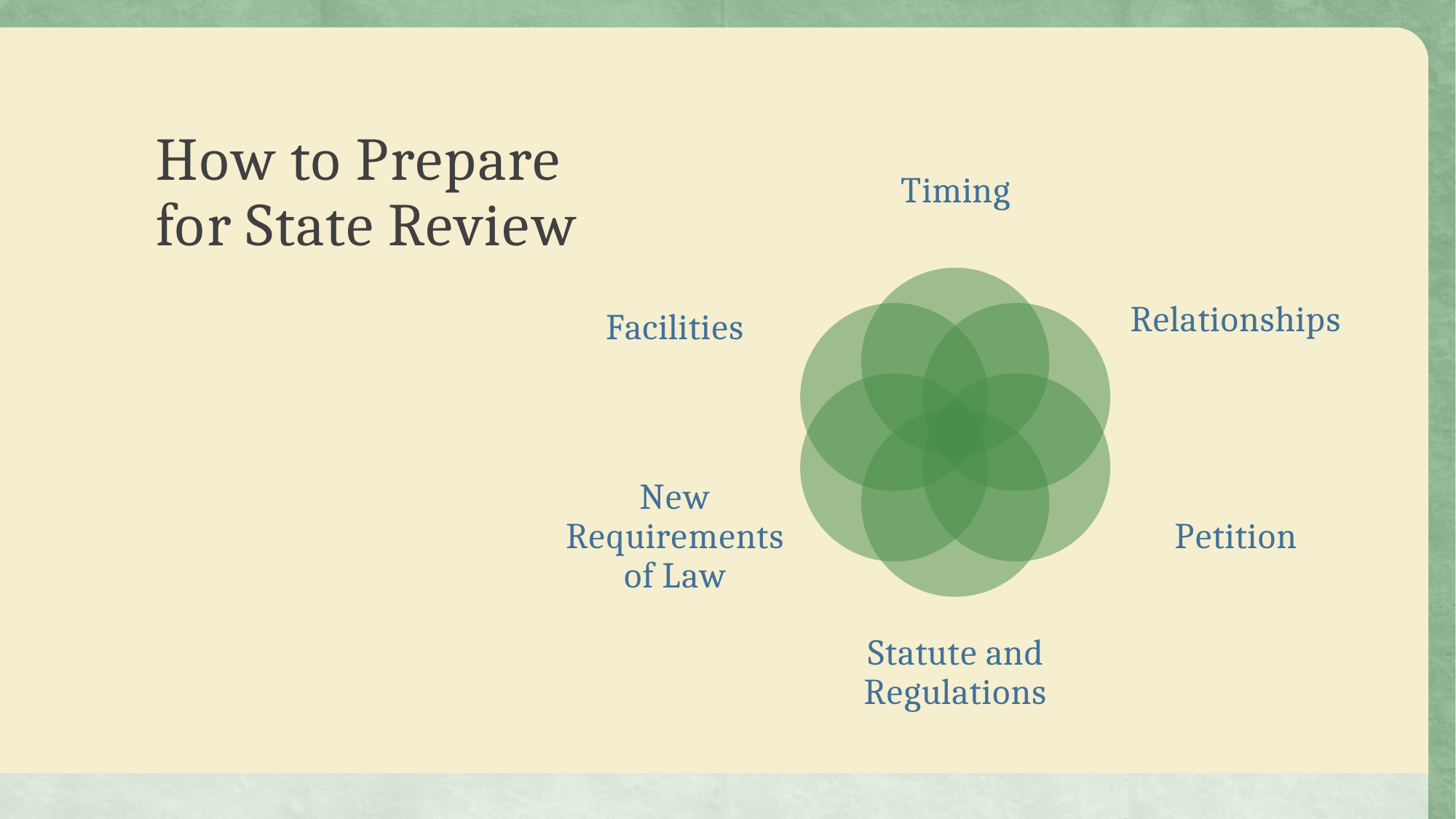

# How to Prepare for State Review
Timing
Relationships
Petition
Statute and Regulations
New Requirements of Law
Facilities